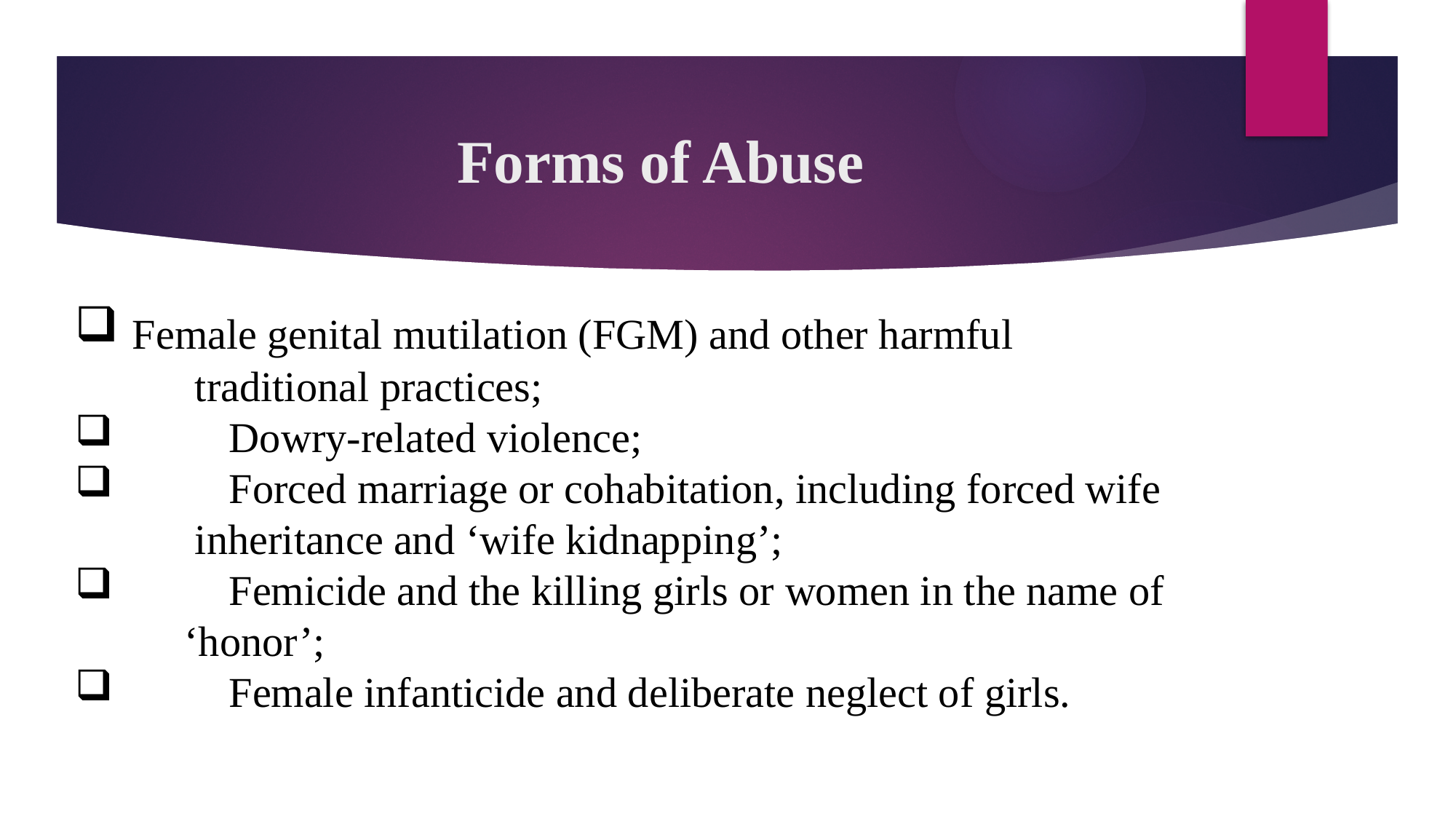

# Forms of Abuse
 Female genital mutilation (FGM) and other harmful
   	 traditional practices;
 	 Dowry-related violence;
 	 Forced marriage or cohabitation, including forced wife
    	 inheritance and ‘wife kidnapping’;
 	 Femicide and the killing girls or women in the name of
   	‘honor’;
 	 Female infanticide and deliberate neglect of girls.